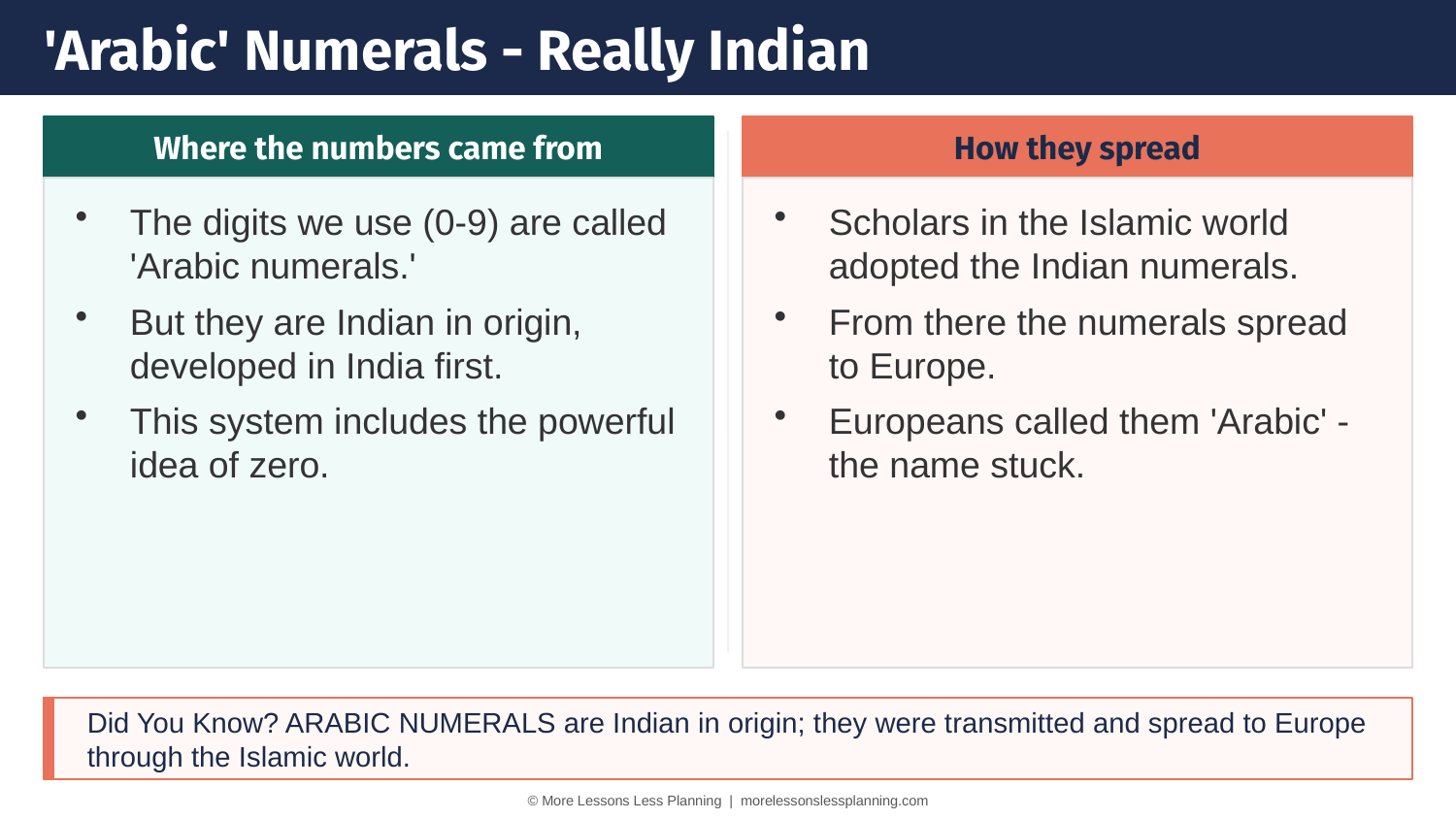

'Arabic' Numerals - Really Indian

Where the numbers came from

How they spread

The digits we use (0-9) are called 'Arabic numerals.'
But they are Indian in origin, developed in India first.
This system includes the powerful idea of zero.
Scholars in the Islamic world adopted the Indian numerals.
From there the numerals spread to Europe.
Europeans called them 'Arabic' - the name stuck.

Did You Know? ARABIC NUMERALS are Indian in origin; they were transmitted and spread to Europe through the Islamic world.
© More Lessons Less Planning  |  morelessonslessplanning.com